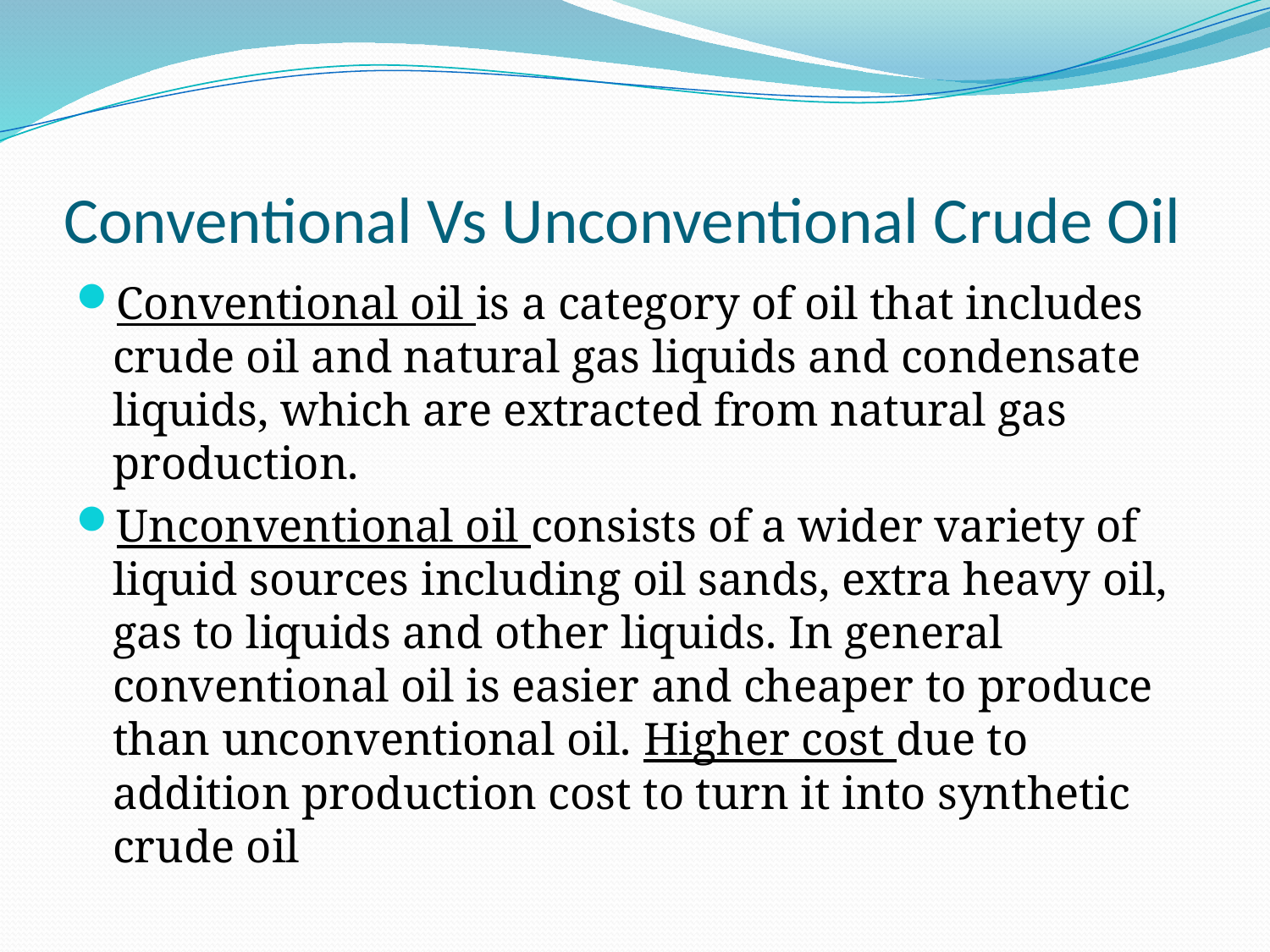

# Conventional Vs Unconventional Crude Oil
Conventional oil is a category of oil that includes crude oil and natural gas liquids and condensate liquids, which are extracted from natural gas production.
Unconventional oil consists of a wider variety of liquid sources including oil sands, extra heavy oil, gas to liquids and other liquids. In general conventional oil is easier and cheaper to produce than unconventional oil. Higher cost due to addition production cost to turn it into synthetic crude oil